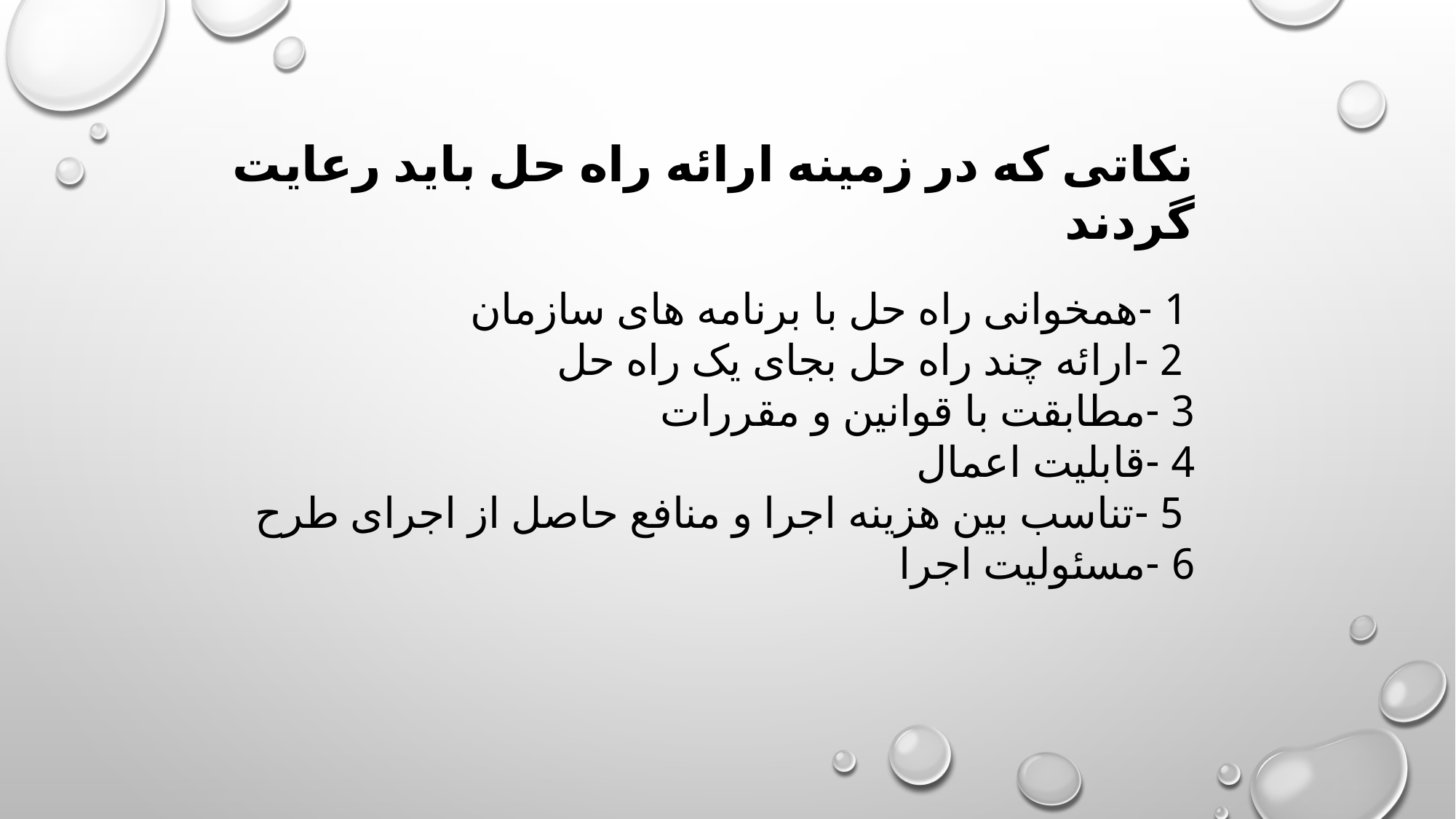

نکاتی که در زمینه ارائه راه حل باید رعایت گردند

 1 -همخوانی راه حل با برنامه های سازمان
 2 -ارائه چند راه حل بجای یک راه حل
3 -مطابقت با قوانین و مقررات
4 -قابلیت اعمال
 5 -تناسب بین هزینه اجرا و منافع حاصل از اجرای طرح
6 -مسئولیت اجرا